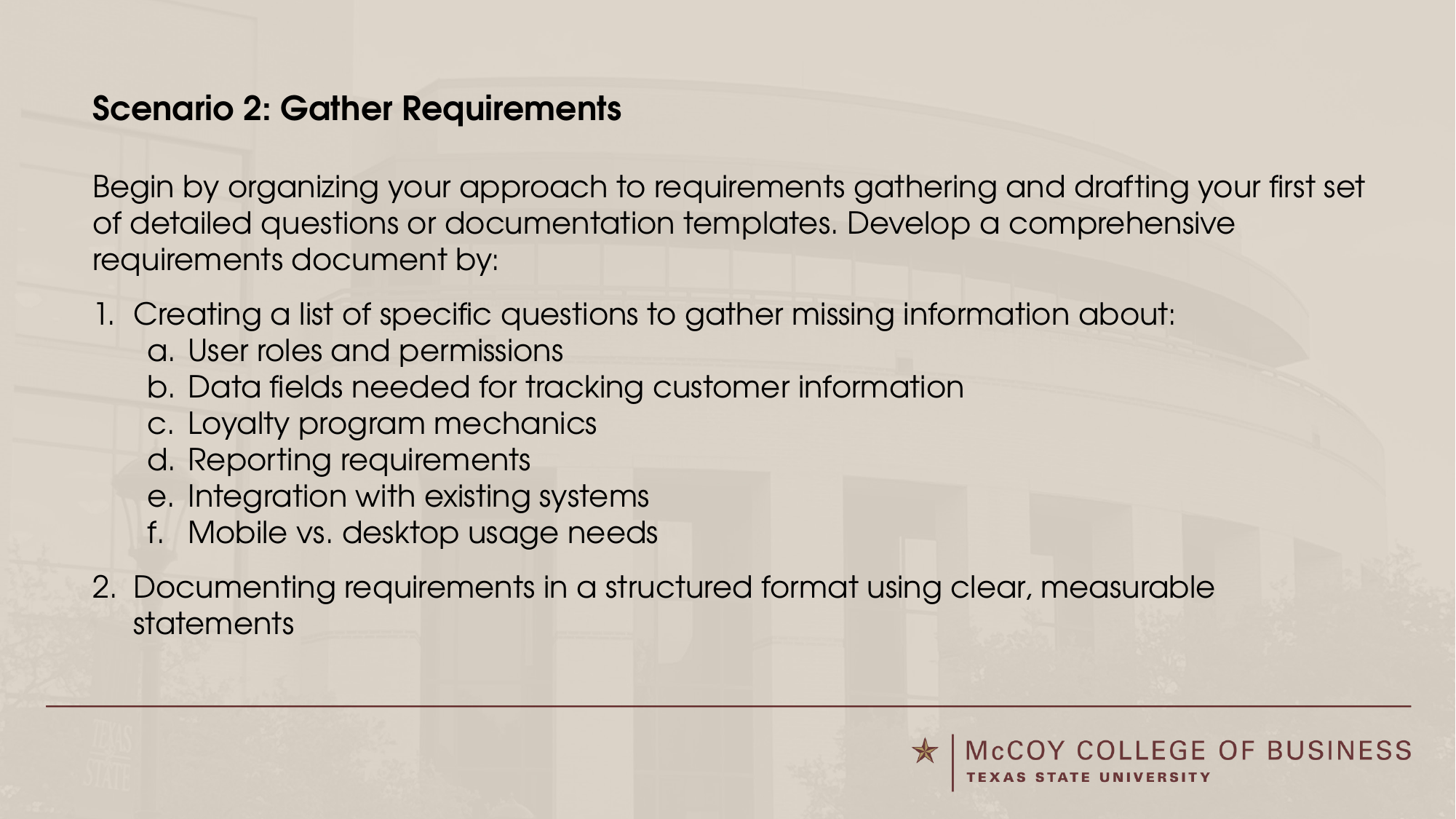

Scenario 2: Gather Requirements

Begin by organizing your approach to requirements gathering and drafting your first set of detailed questions or documentation templates. Develop a comprehensive requirements document by:

Creating a list of specific questions to gather missing information about:
User roles and permissions
Data fields needed for tracking customer information
Loyalty program mechanics
Reporting requirements
Integration with existing systems
Mobile vs. desktop usage needs

Documenting requirements in a structured format using clear, measurable statements